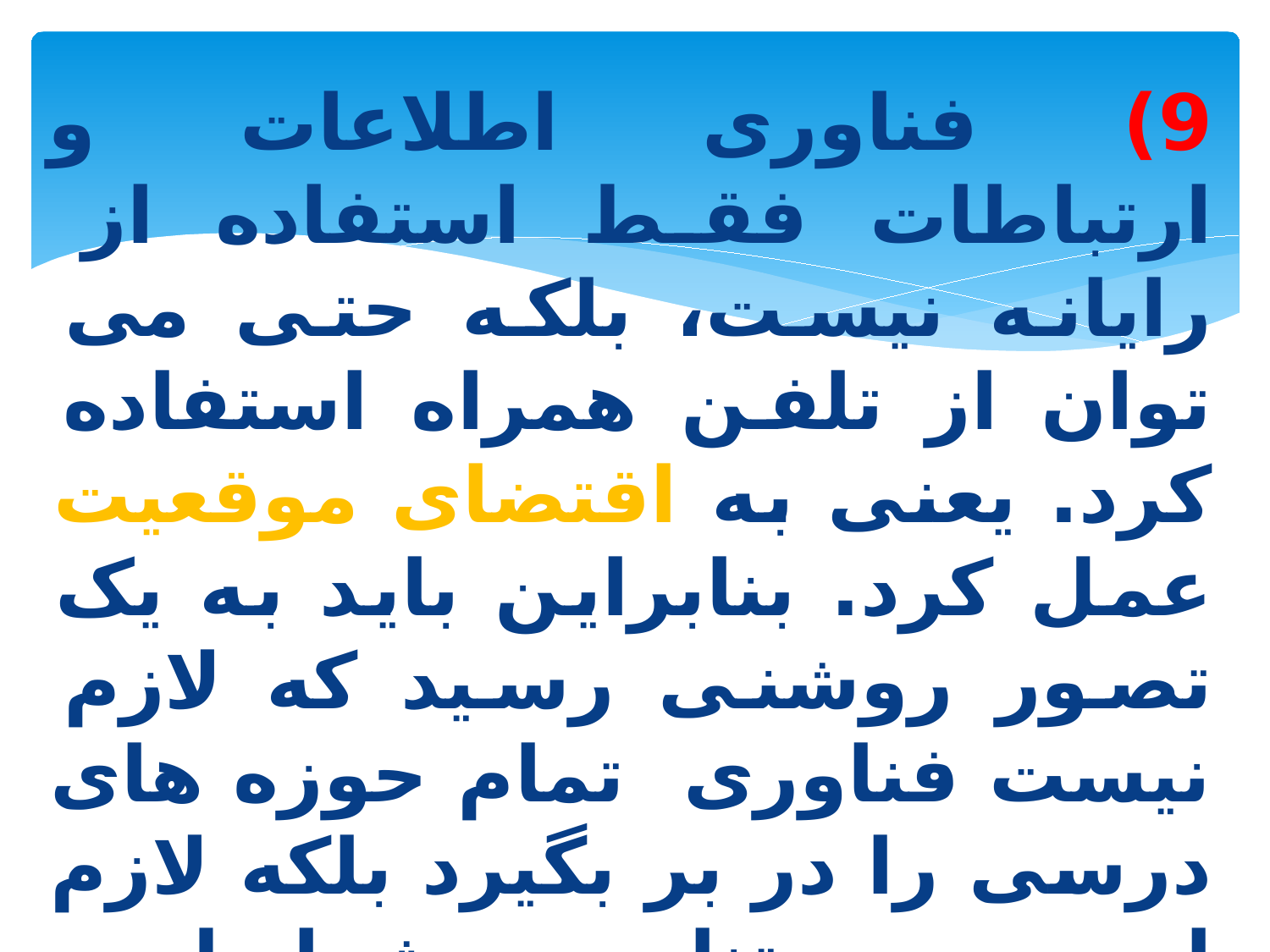

9) فناوری اطلاعات و ارتباطات فقط استفاده از رایانه نیست، بلکه حتی می توان از تلفن همراه استفاده کرد. یعنی به اقتضای موقعیت عمل کرد. بنابراین باید به یک تصور روشنی رسید که لازم نیست فناوری  تمام حوزه های درسی را در بر بگیرد بلکه لازم است به تناسب شرایط و موقعیت از فناوری استفاده کرد که به آن تدریس اقتضایی می نامند.